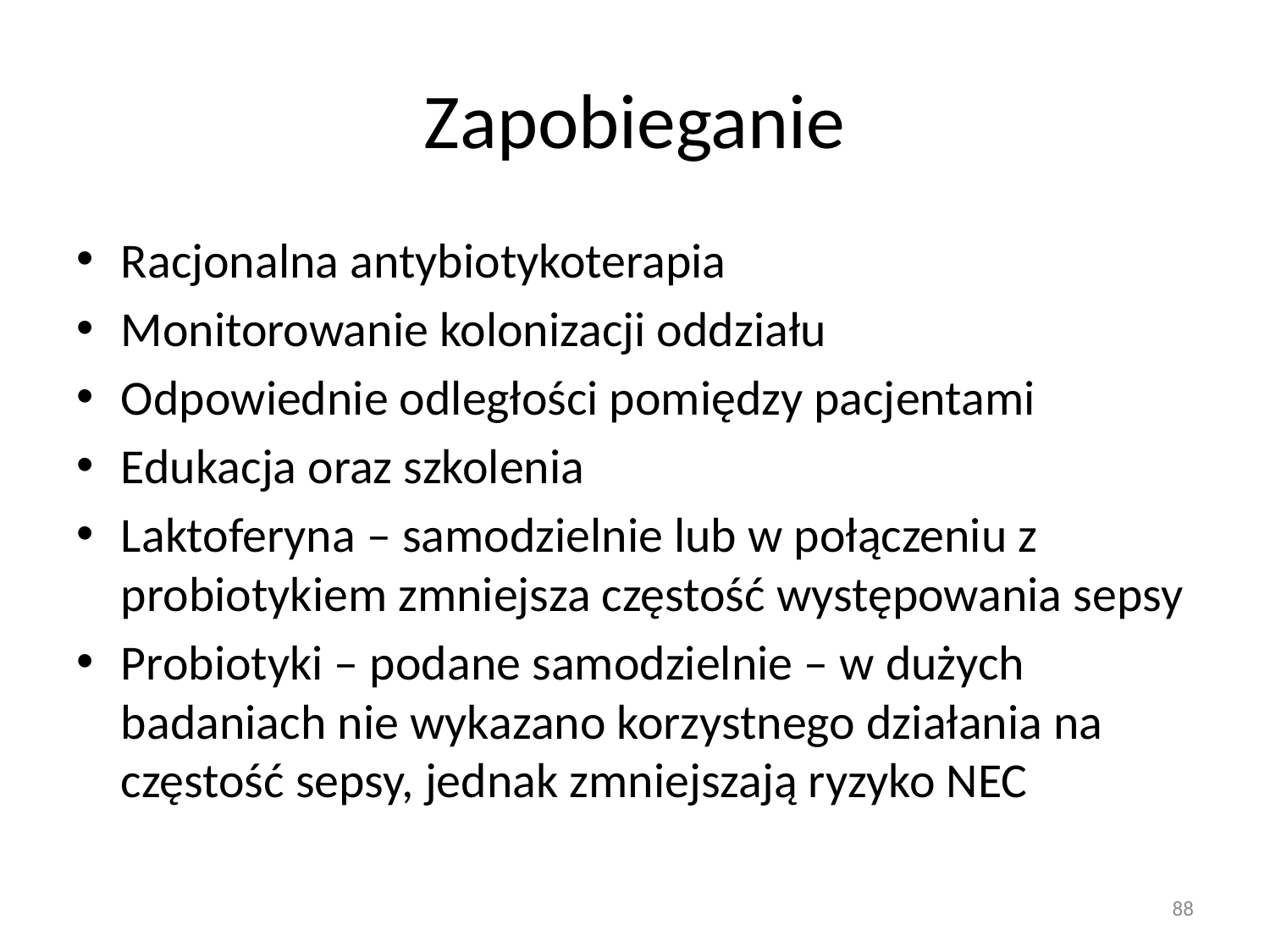

# Zapobieganie
Racjonalna antybiotykoterapia
Monitorowanie kolonizacji oddziału
Odpowiednie odległości pomiędzy pacjentami
Edukacja oraz szkolenia
Laktoferyna – samodzielnie lub w połączeniu z probiotykiem zmniejsza częstość występowania sepsy
Probiotyki – podane samodzielnie – w dużych badaniach nie wykazano korzystnego działania na częstość sepsy, jednak zmniejszają ryzyko NEC

88